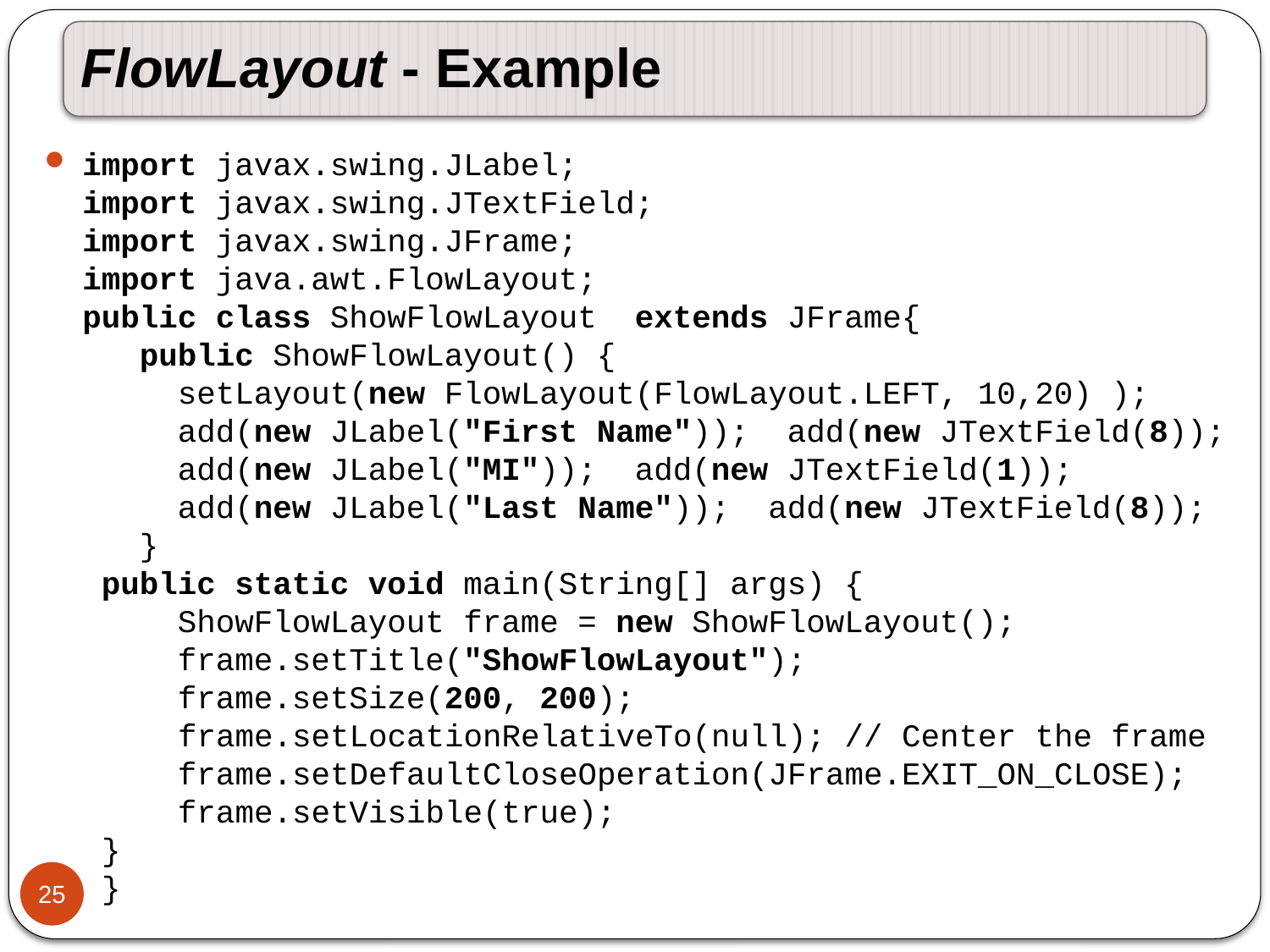

FlowLayout - Example
import javax.swing.JLabel;
import javax.swing.JTextField;
import javax.swing.JFrame;
import java.awt.FlowLayout;
public class ShowFlowLayout  extends JFrame{
   public ShowFlowLayout() {
     setLayout(new FlowLayout(FlowLayout.LEFT, 10,20) );
     add(new JLabel("First Name"));  add(new JTextField(8));
     add(new JLabel("MI"));  add(new JTextField(1));
     add(new JLabel("Last Name"));  add(new JTextField(8));
   }
 public static void main(String[] args) {
     ShowFlowLayout frame = new ShowFlowLayout();
     frame.setTitle("ShowFlowLayout");
     frame.setSize(200, 200);
       frame.setLocationRelativeTo(null); // Center the frame
       frame.setDefaultCloseOperation(JFrame.EXIT_ON_CLOSE);
       frame.setVisible(true);
   }
   }
25